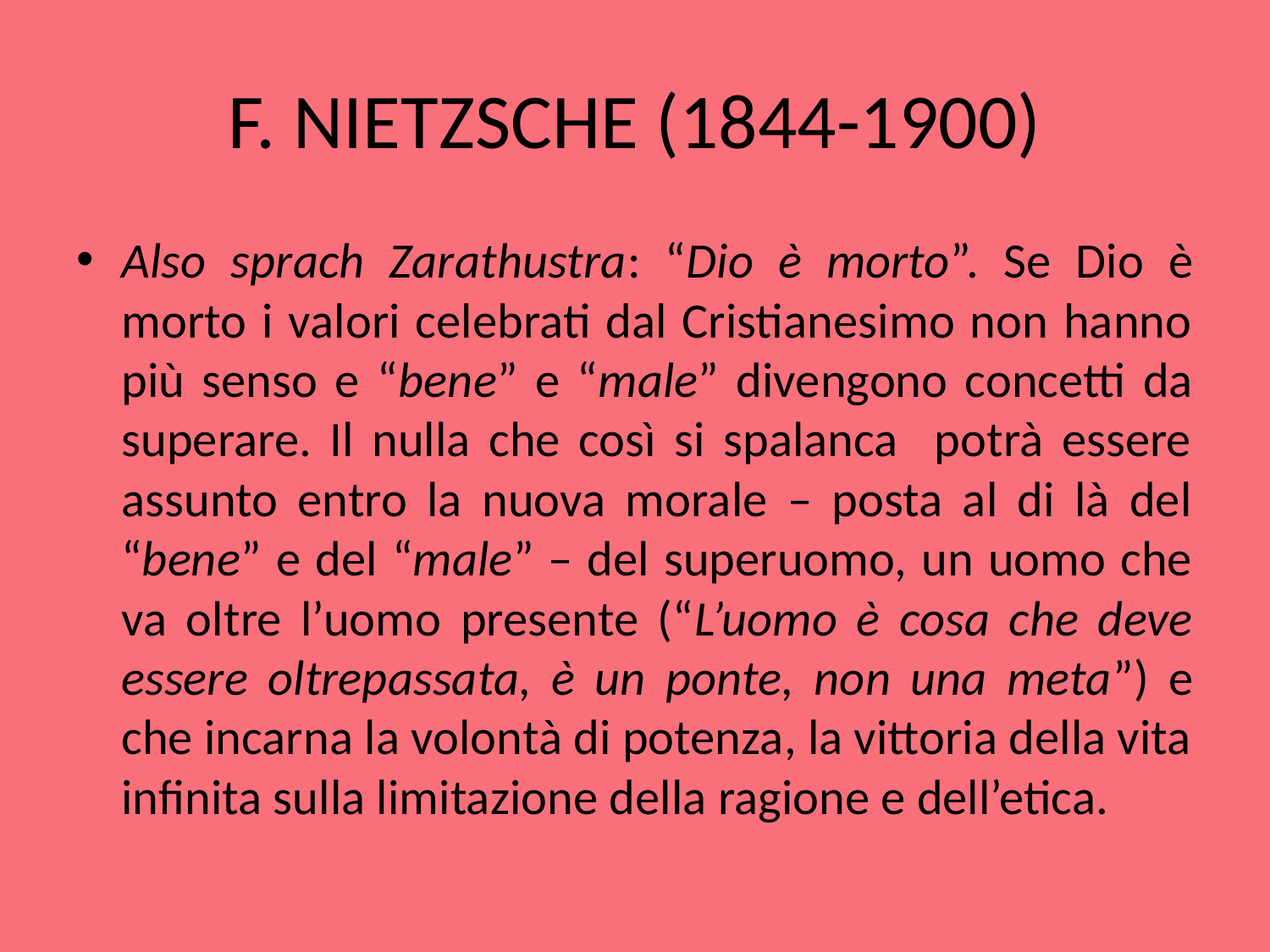

# F. NIETZSCHE (1844-1900)
Also sprach Zarathustra: “Dio è morto”. Se Dio è morto i valori celebrati dal Cristianesimo non hanno più senso e “bene” e “male” divengono concetti da superare. Il nulla che così si spalanca  potrà essere assunto entro la nuova morale – posta al di là del “bene” e del “male” – del superuomo, un uomo che va oltre l’uomo presente (“L’uomo è cosa che deve essere oltrepassata, è un ponte, non una meta”) e che incarna la volontà di potenza, la vittoria della vita infinita sulla limitazione della ragione e dell’etica.